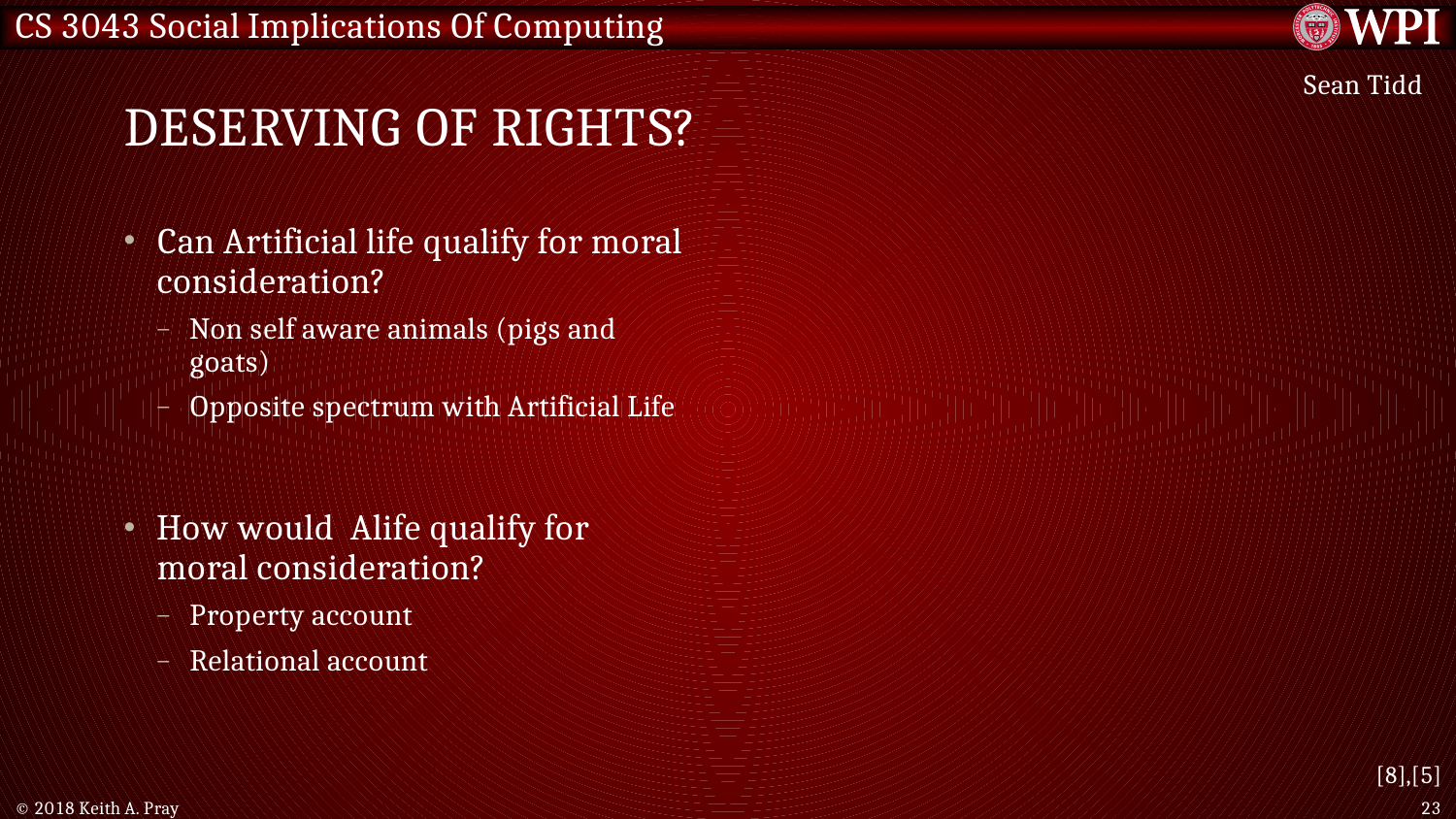

# Deserving of rights?
Sean Tidd
Can Artificial life qualify for moral consideration?
Non self aware animals (pigs and goats)
Opposite spectrum with Artificial Life

How would  Alife qualify for moral consideration?
Property account
Relational account
[8],[5]
© 2018 Keith A. Pray
23